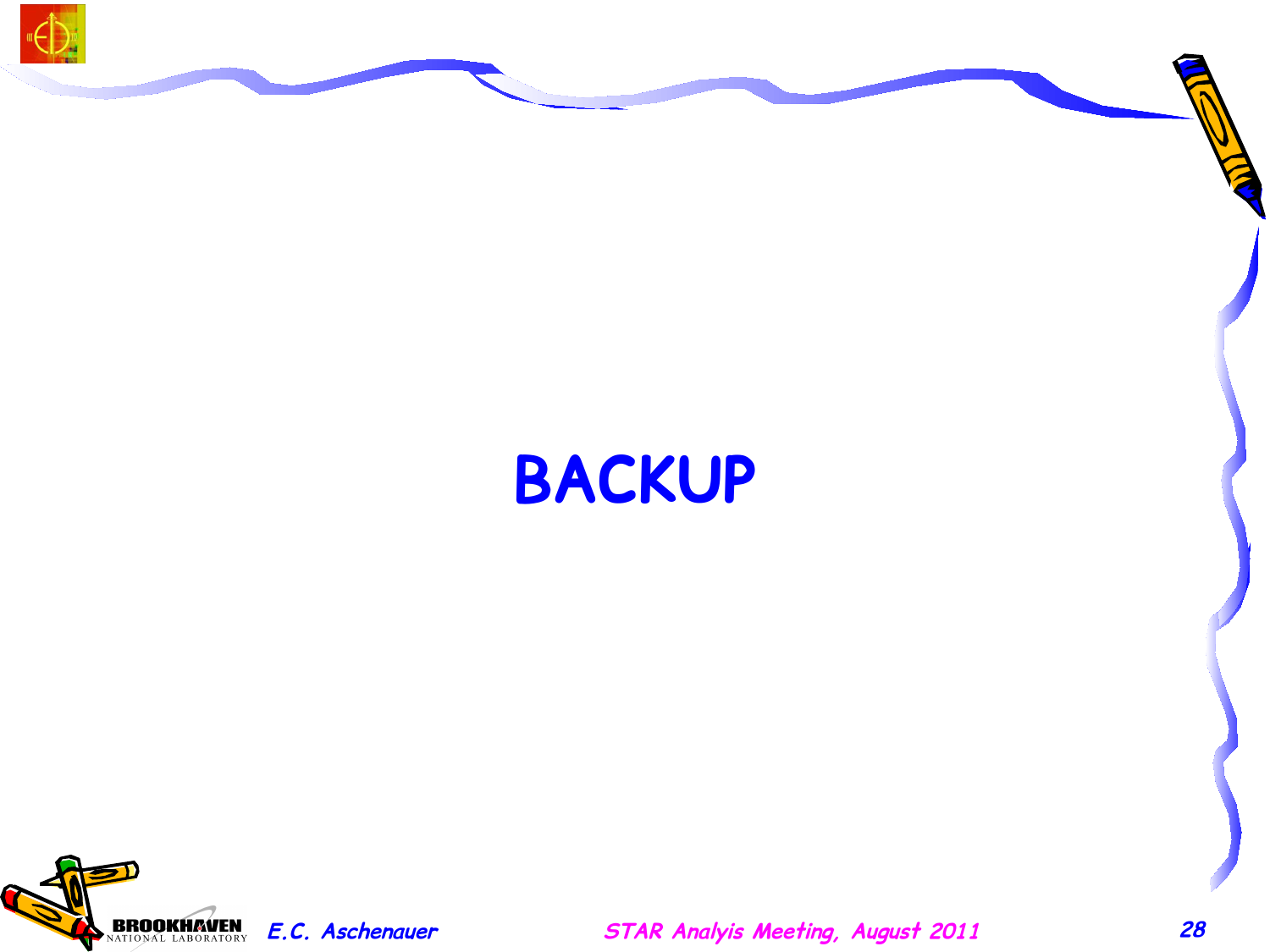

BACKUP
28
STAR Analyis Meeting, August 2011
E.C. Aschenauer